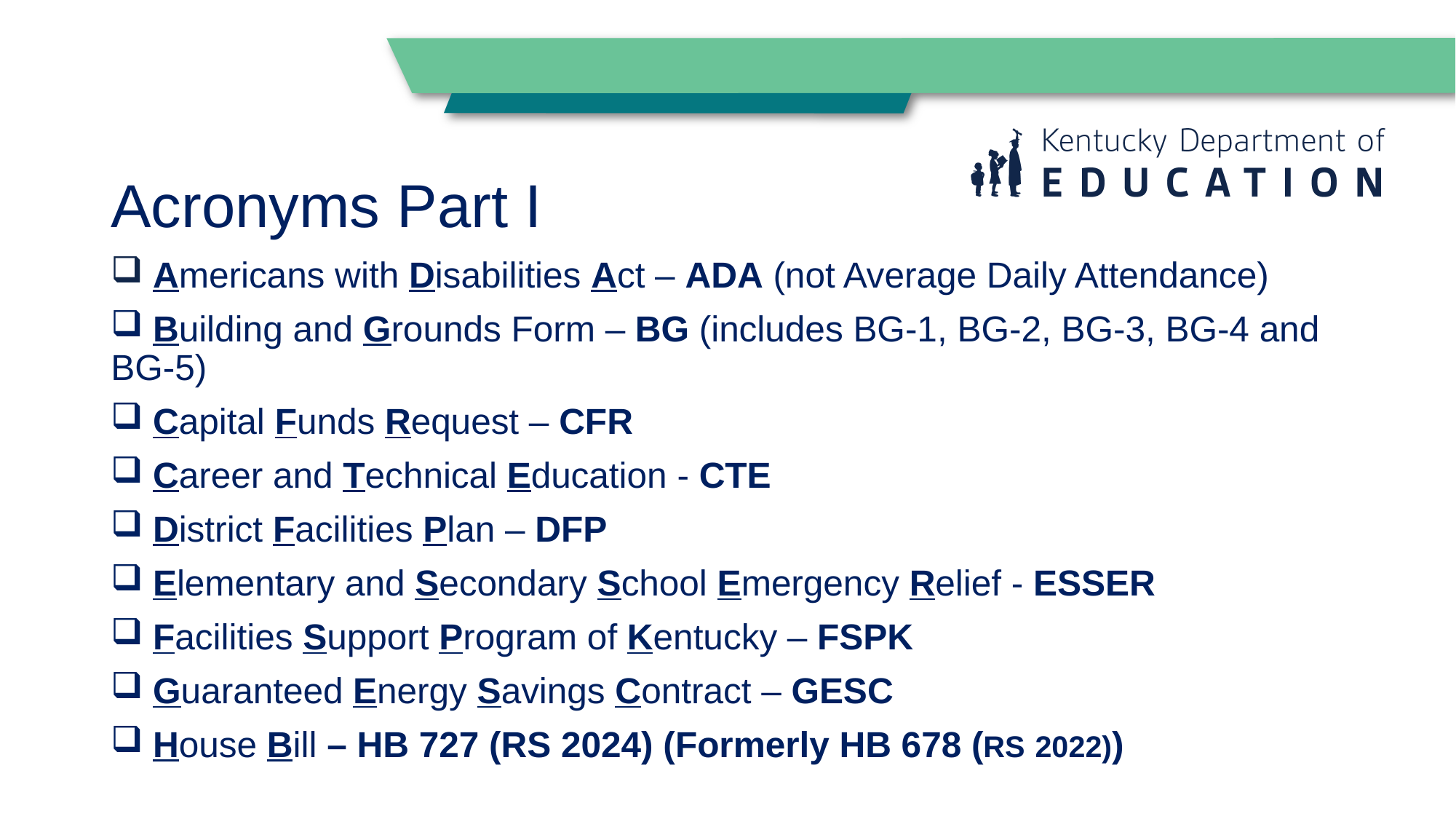

# Acronyms Part I
 Americans with Disabilities Act – ADA (not Average Daily Attendance)
 Building and Grounds Form – BG (includes BG-1, BG-2, BG-3, BG-4 and BG-5)
 Capital Funds Request – CFR
 Career and Technical Education - CTE
 District Facilities Plan – DFP
 Elementary and Secondary School Emergency Relief - ESSER
 Facilities Support Program of Kentucky – FSPK
 Guaranteed Energy Savings Contract – GESC
 House Bill – HB 727 (RS 2024) (Formerly HB 678 (RS 2022))